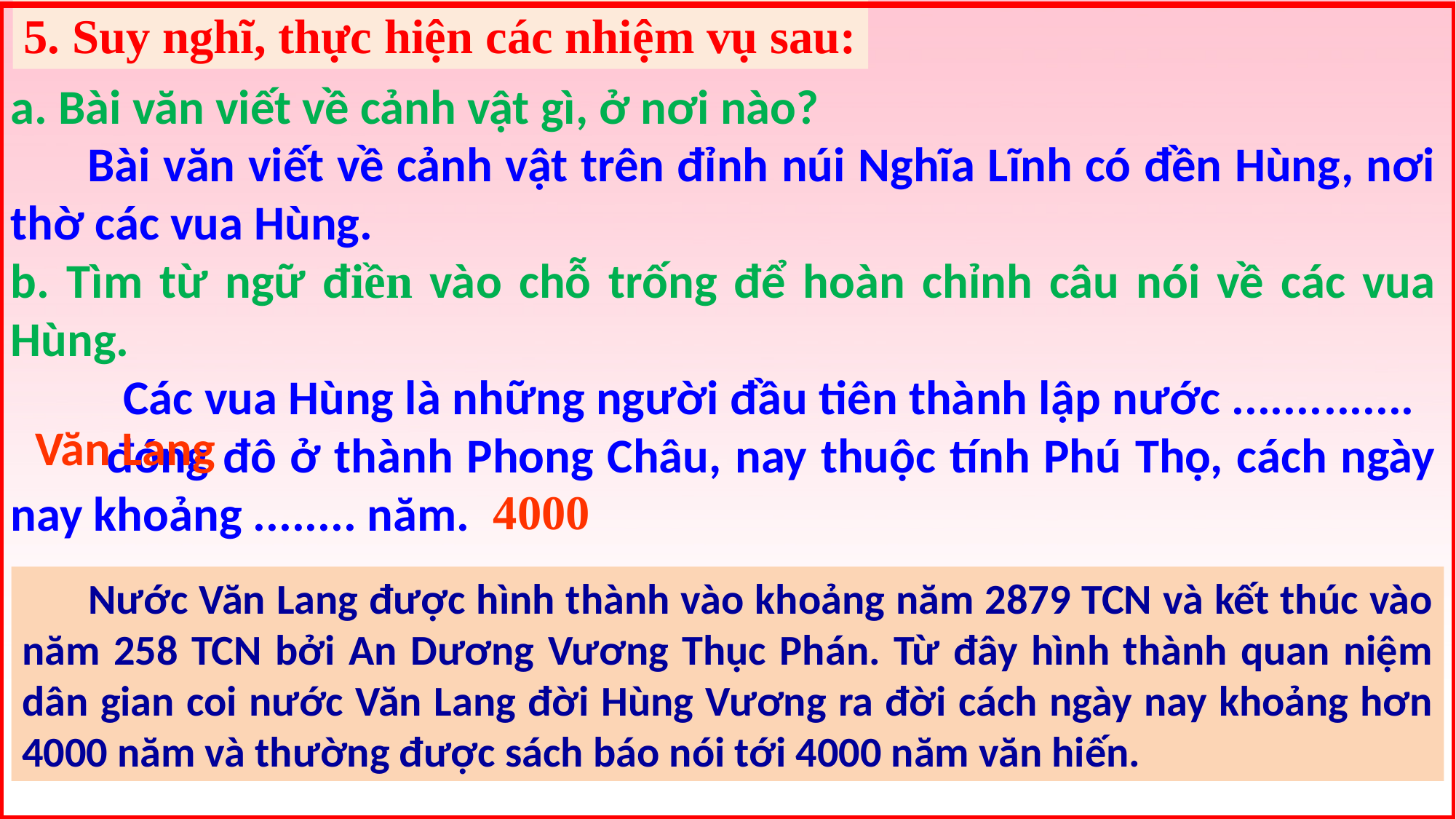

5. Suy nghĩ, thực hiện các nhiệm vụ sau:

a. Bài văn viết về cảnh vật gì, ở nơi nào?
      Bài văn viết về cảnh vật trên đỉnh núi Nghĩa Lĩnh có đền Hùng, nơi thờ các vua Hùng.
b. Tìm từ ngữ điền vào chỗ trống để hoàn chỉnh câu nói về các vua Hùng.
          Các vua Hùng là những người đầu tiên thành lập nước ..............          đóng đô ở thành Phong Châu, nay thuộc tính Phú Thọ, cách ngày nay khoảng ........ năm.

Văn Lang
4000
      Nước Văn Lang được hình thành vào khoảng năm 2879 TCN và kết thúc vào năm 258 TCN bởi An Dương Vương Thục Phán. Từ đây hình thành quan niệm dân gian coi nước Văn Lang đời Hùng Vương ra đời cách ngày nay khoảng hơn 4000 năm và thường được sách báo nói tới 4000 năm văn hiến.